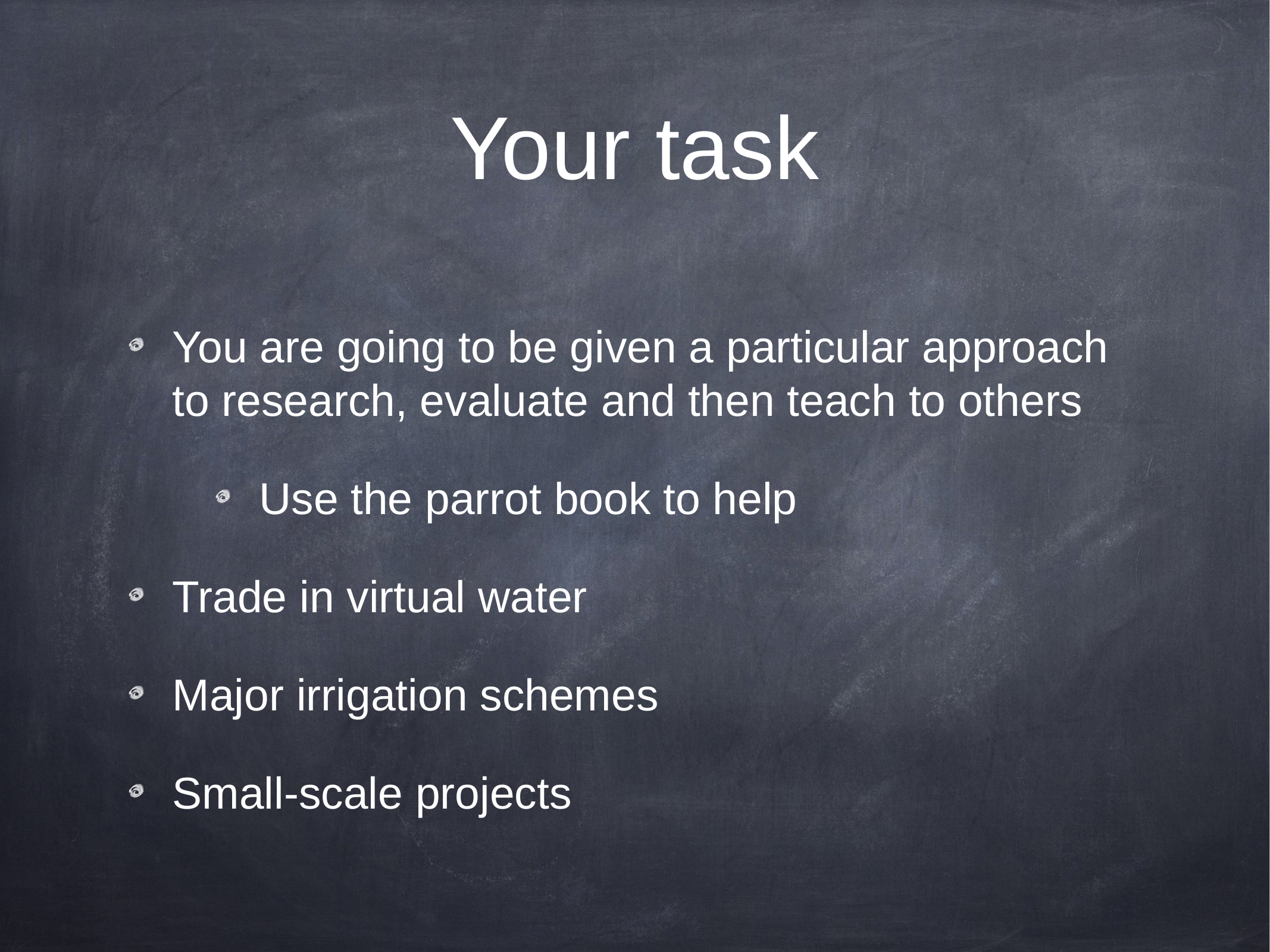

# Your task
You are going to be given a particular approach to research, evaluate and then teach to others
Use the parrot book to help
Trade in virtual water
Major irrigation schemes
Small-scale projects